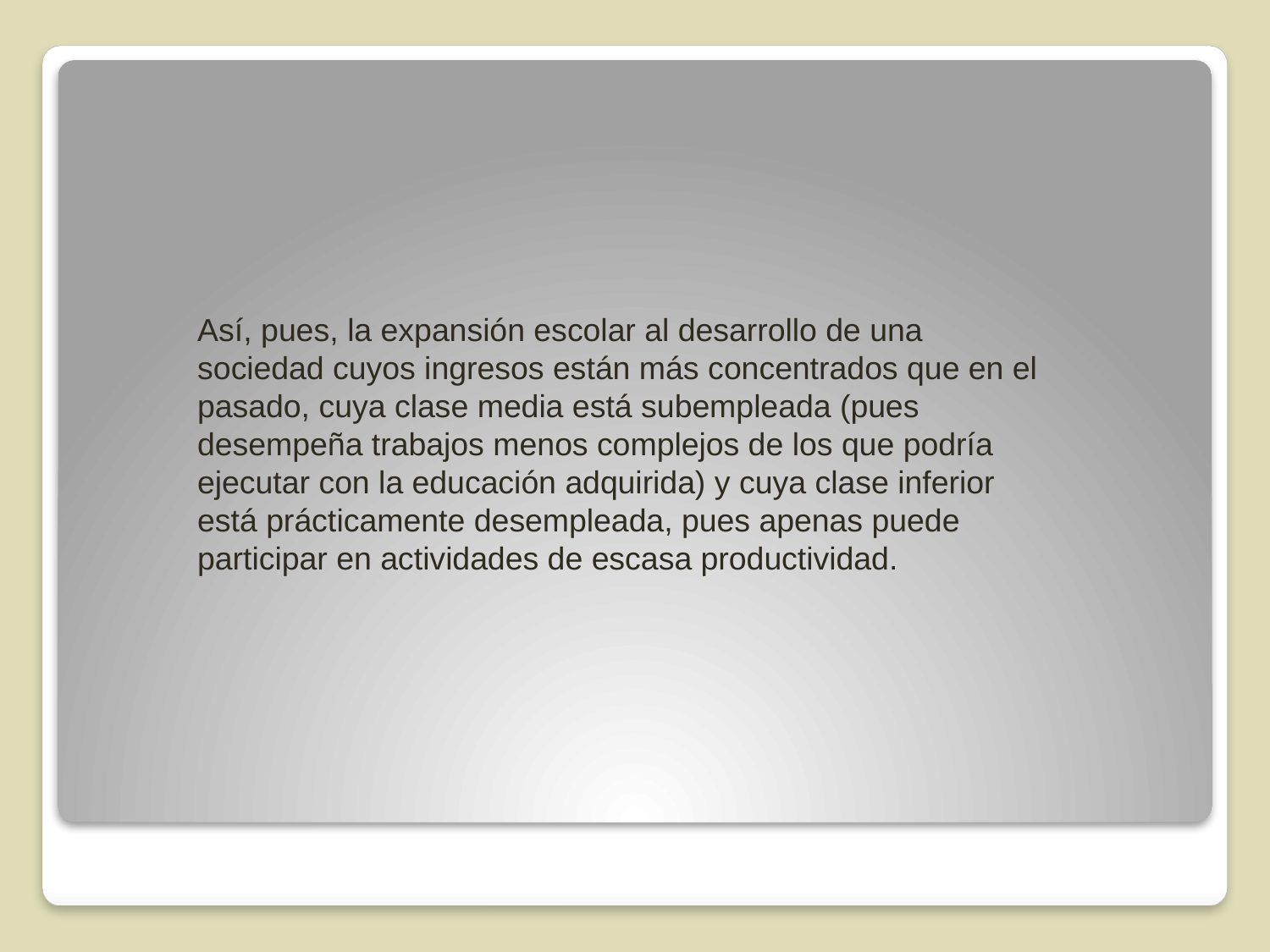

Así, pues, la expansión escolar al desarrollo de una sociedad cuyos ingresos están más concentrados que en el pasado, cuya clase media está subempleada (pues desempeña trabajos menos complejos de los que po­dría ejecutar con la educación adquirida) y cuya clase inferior está práct­icamente desempleada, pues apenas puede participar en actividades de escasa productividad.